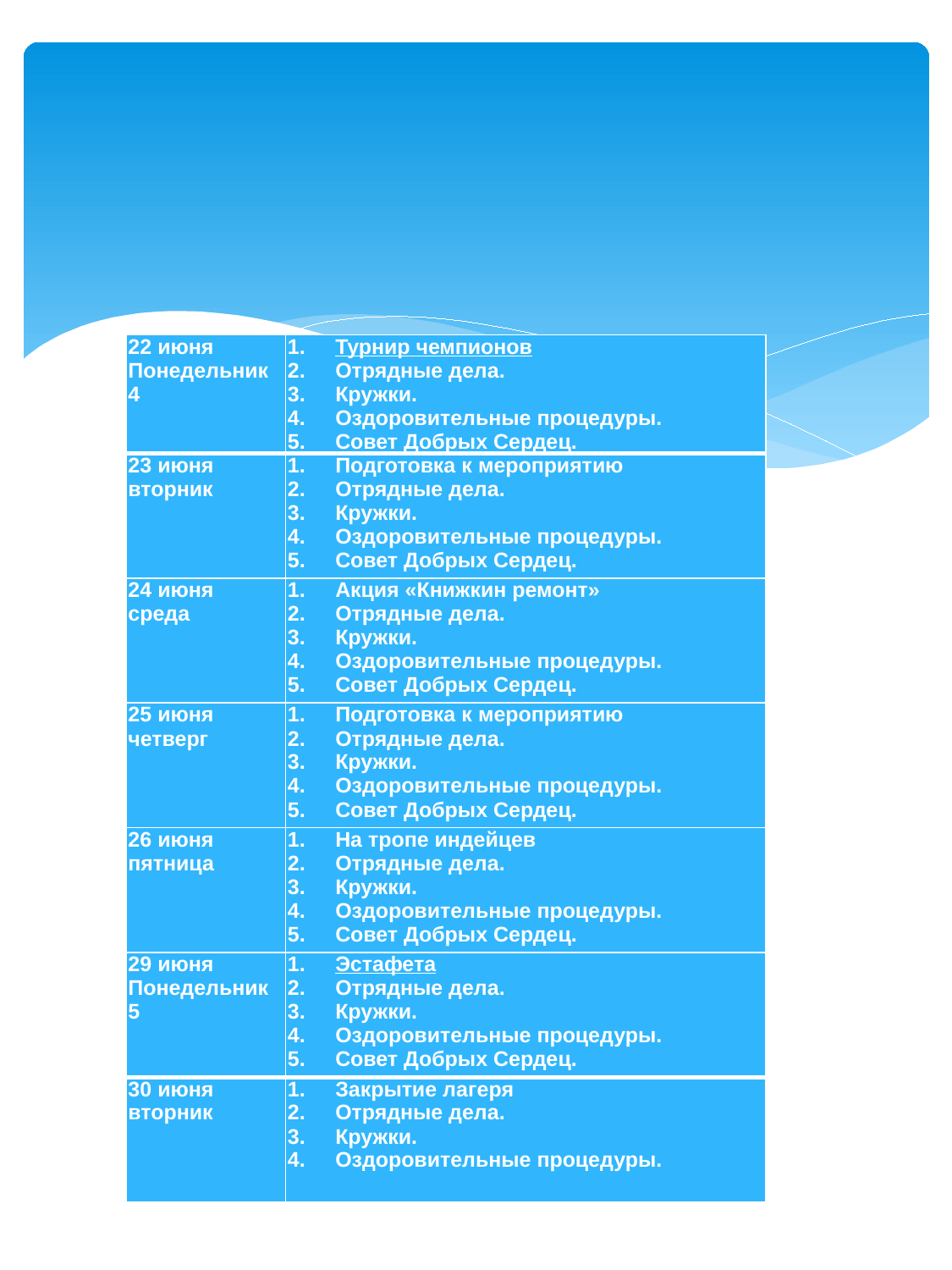

| 22 июня Понедельник 4 | Турнир чемпионов Отрядные дела. Кружки. Оздоровительные процедуры. Совет Добрых Сердец. |
| --- | --- |
| 23 июня вторник | Подготовка к мероприятию Отрядные дела. Кружки. Оздоровительные процедуры. Совет Добрых Сердец. |
| 24 июня среда | Акция «Книжкин ремонт» Отрядные дела. Кружки. Оздоровительные процедуры. Совет Добрых Сердец. |
| 25 июня четверг | Подготовка к мероприятию Отрядные дела. Кружки. Оздоровительные процедуры. Совет Добрых Сердец. |
| 26 июня пятница | На тропе индейцев Отрядные дела. Кружки. Оздоровительные процедуры. Совет Добрых Сердец. |
| 29 июня Понедельник 5 | Эстафета Отрядные дела. Кружки. Оздоровительные процедуры. Совет Добрых Сердец. |
| 30 июня вторник | Закрытие лагеря Отрядные дела. Кружки. Оздоровительные процедуры. |